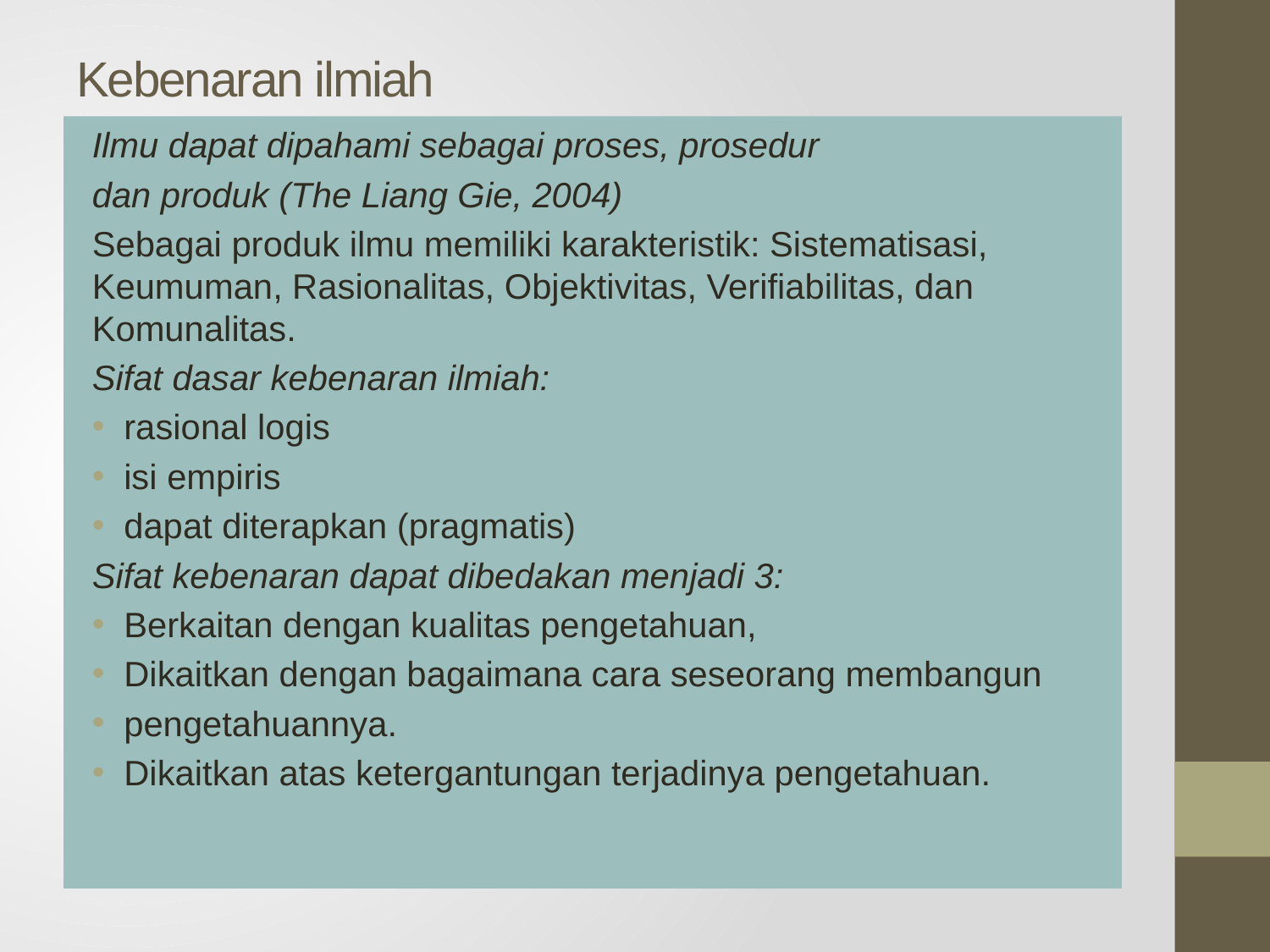

# Kebenaran ilmiah
Ilmu dapat dipahami sebagai proses, prosedur
dan produk (The Liang Gie, 2004)
Sebagai produk ilmu memiliki karakteristik: Sistematisasi, Keumuman, Rasionalitas, Objektivitas, Verifiabilitas, dan Komunalitas.
Sifat dasar kebenaran ilmiah:
rasional logis
isi empiris
dapat diterapkan (pragmatis)
Sifat kebenaran dapat dibedakan menjadi 3:
Berkaitan dengan kualitas pengetahuan,
Dikaitkan dengan bagaimana cara seseorang membangun
pengetahuannya.
Dikaitkan atas ketergantungan terjadinya pengetahuan.